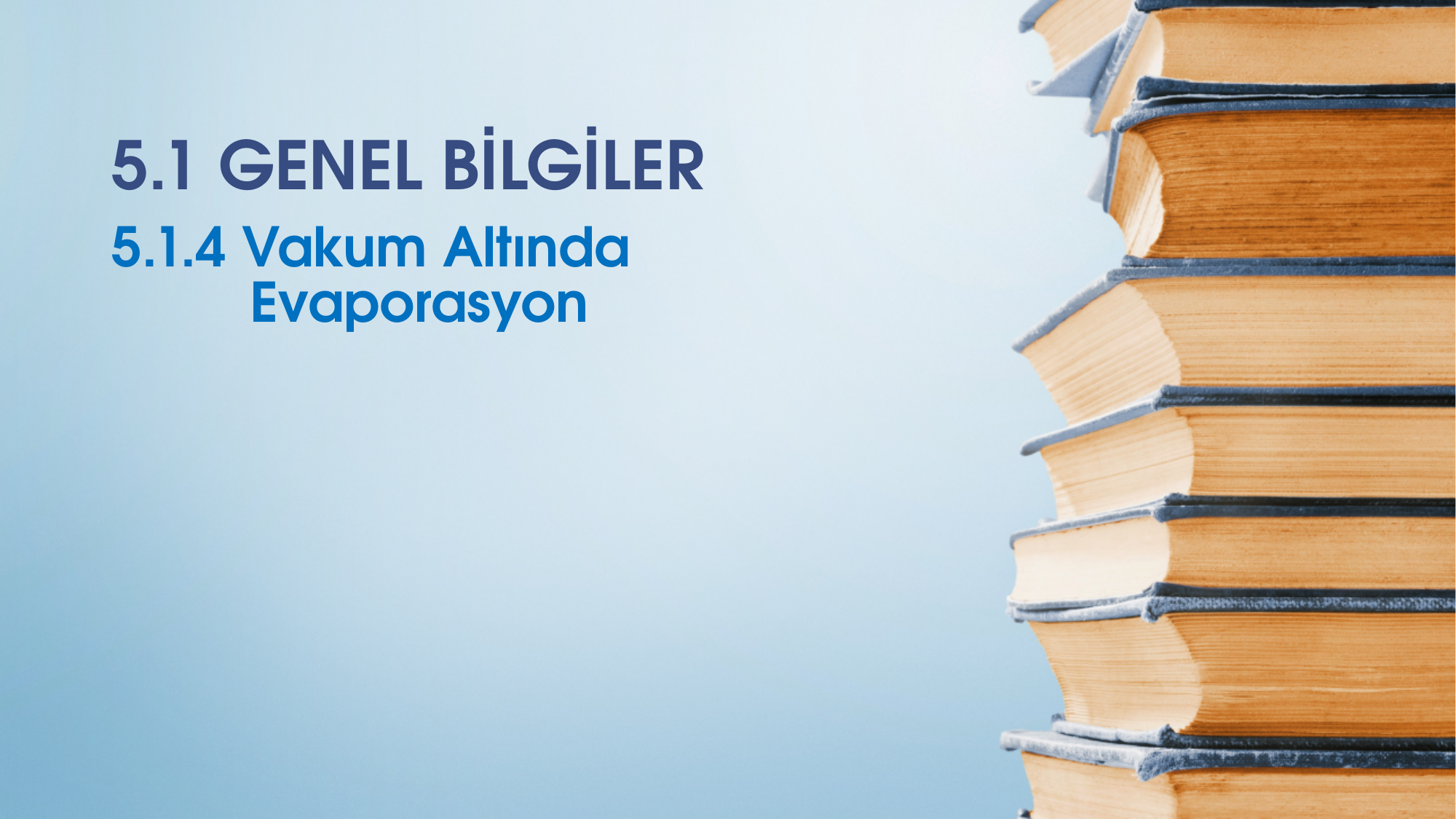

5.1 GENEL BİLGİLER
# 5.1.4 Vakum Altında Evaporasyon